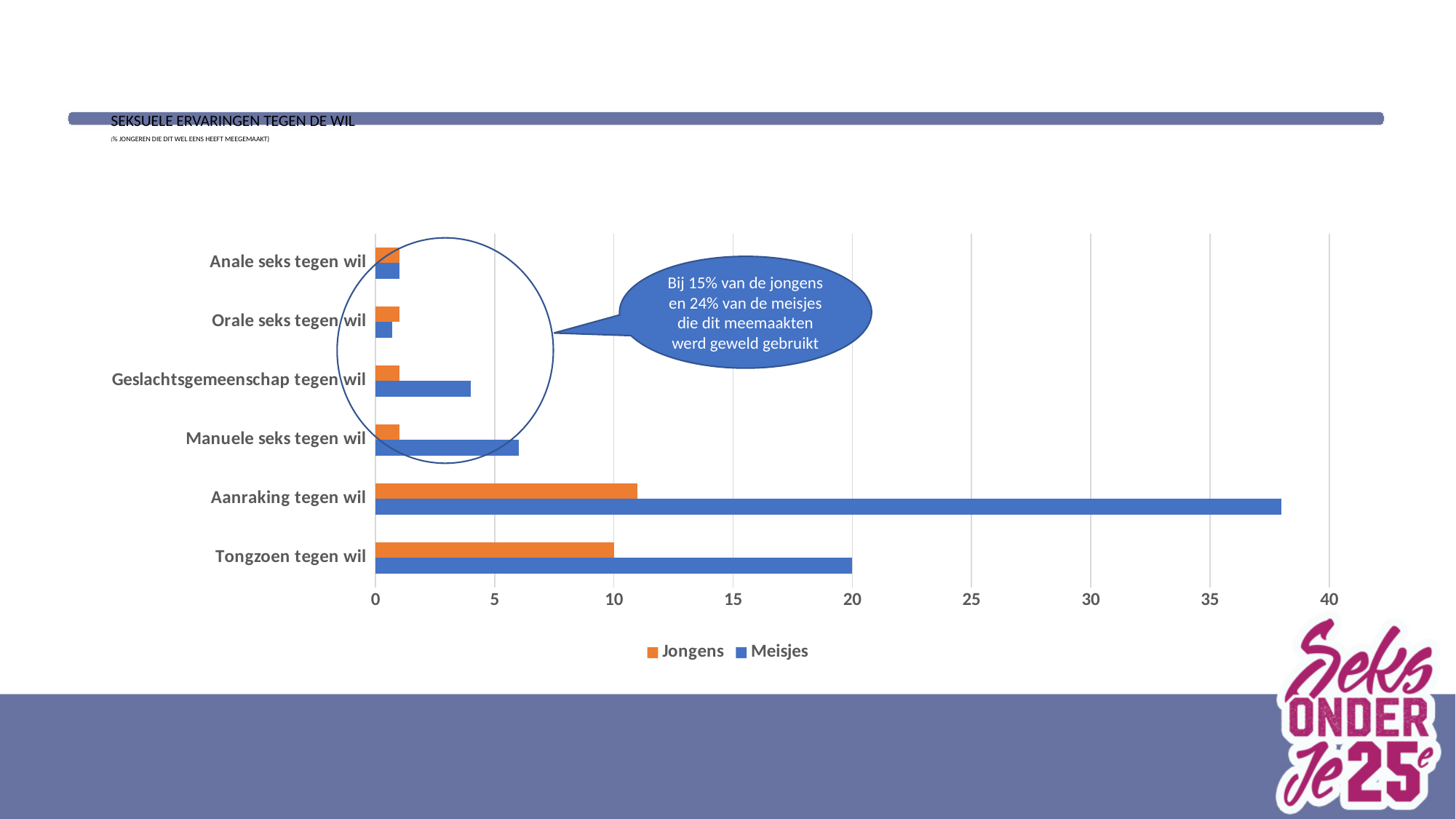

# Seksuele ervaringen tegen de wil (% jongeren die dit wel eens heeft meegemaakt)

### Chart

| Category | Meisjes | Jongens |
|---|---|---|
| Tongzoen tegen wil  | 20.0 | 10.0 |
| Aanraking tegen wil  | 38.0 | 11.0 |
| Manuele seks tegen wil  | 6.0 | 1.0 |
| Geslachtsgemeenschap tegen wil  | 4.0 | 1.0 |
| Orale seks tegen wil  | 0.7083333333333334 | 1.0 |
| Anale seks tegen wil  | 1.0 | 1.0 |
Bij 15% van de jongens en 24% van de meisjes die dit meemaakten werd geweld gebruikt